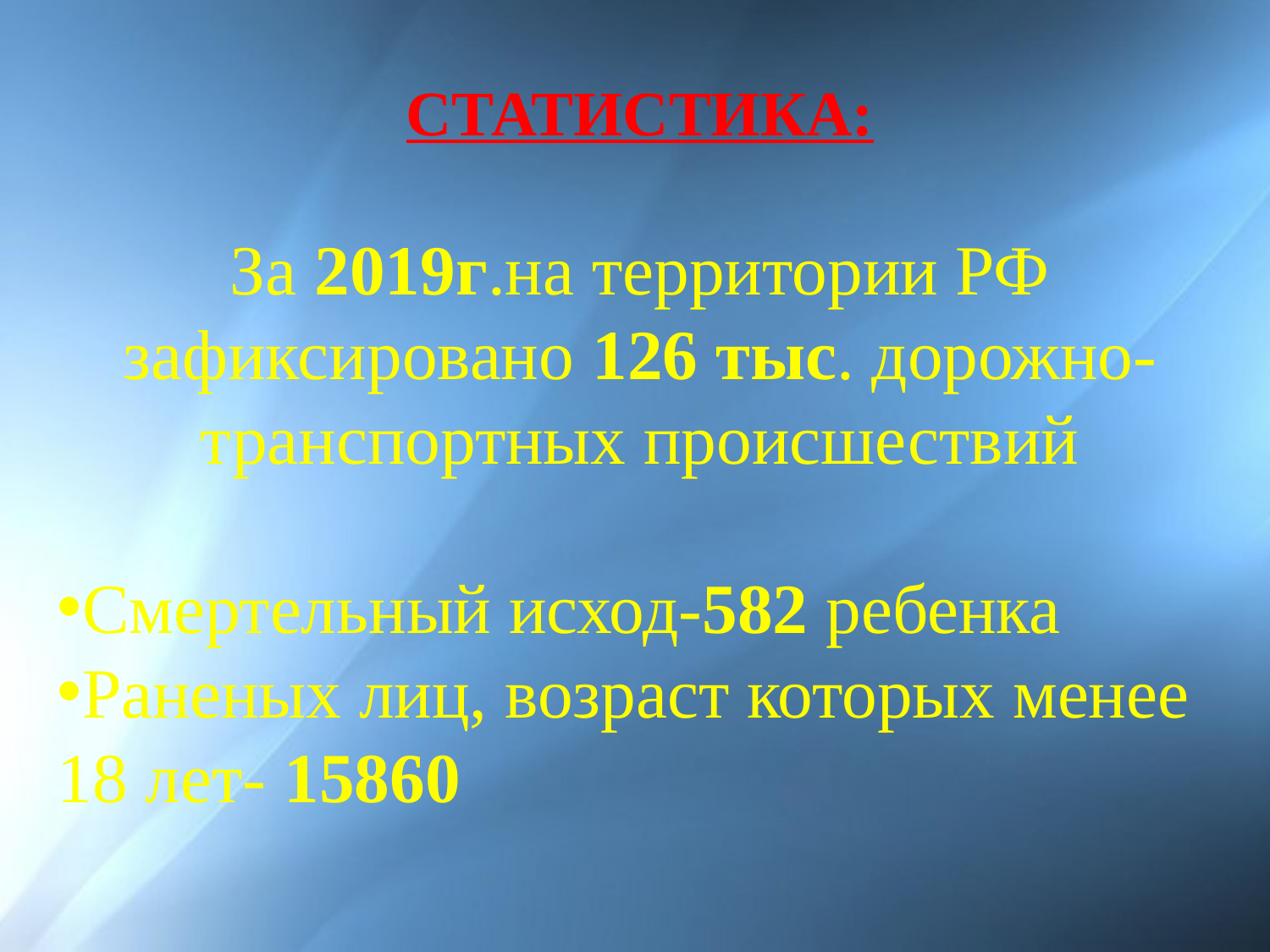

СТАТИСТИКА:

За 2019г.на территории РФ зафиксировано 126 тыс. дорожно-транспортных происшествий

Смертельный исход-582 ребенка
Раненых лиц, возраст которых менее 18 лет- 15860